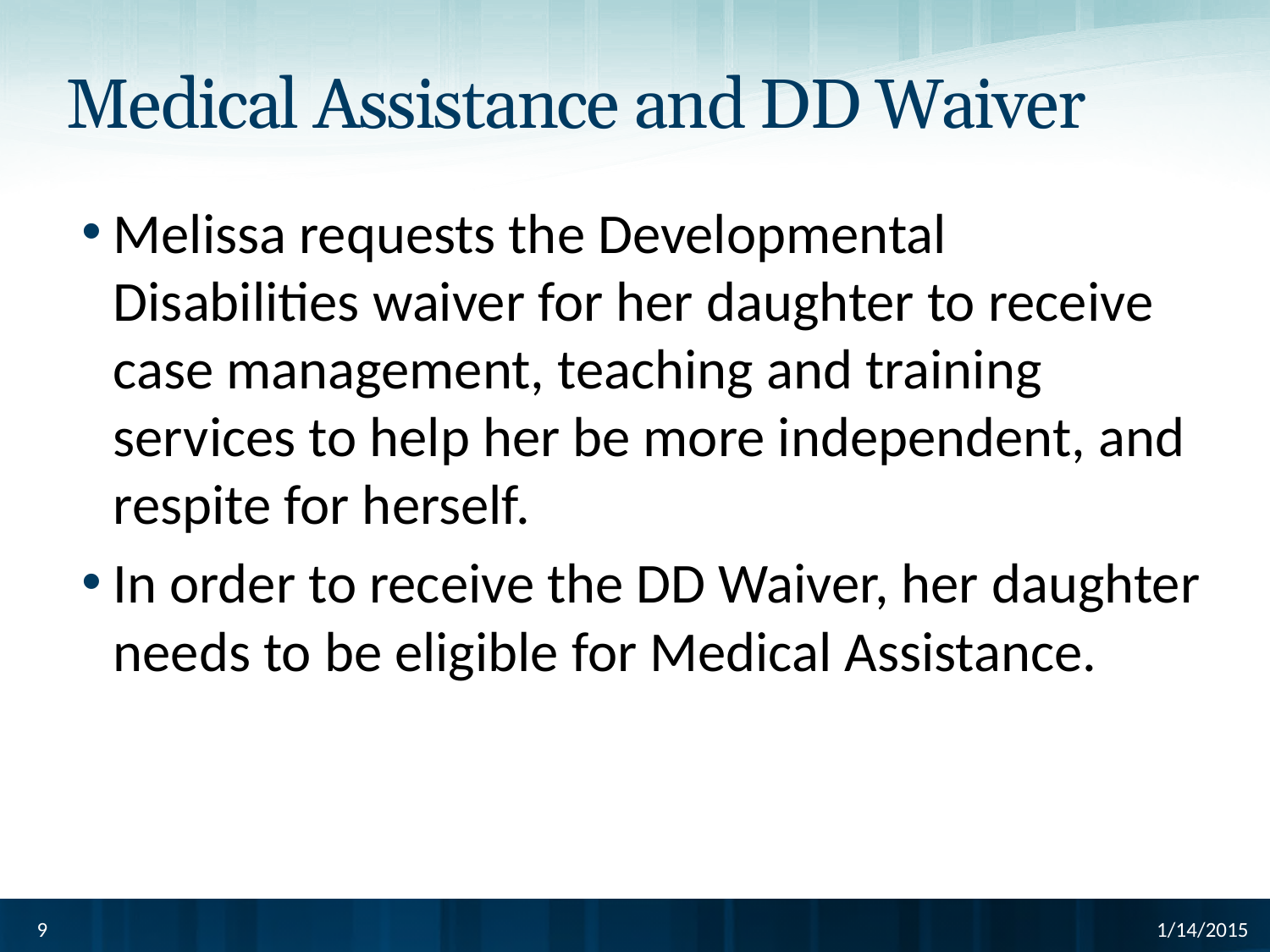

# Medical Assistance and DD Waiver
Melissa requests the Developmental Disabilities waiver for her daughter to receive case management, teaching and training services to help her be more independent, and respite for herself.
In order to receive the DD Waiver, her daughter needs to be eligible for Medical Assistance.